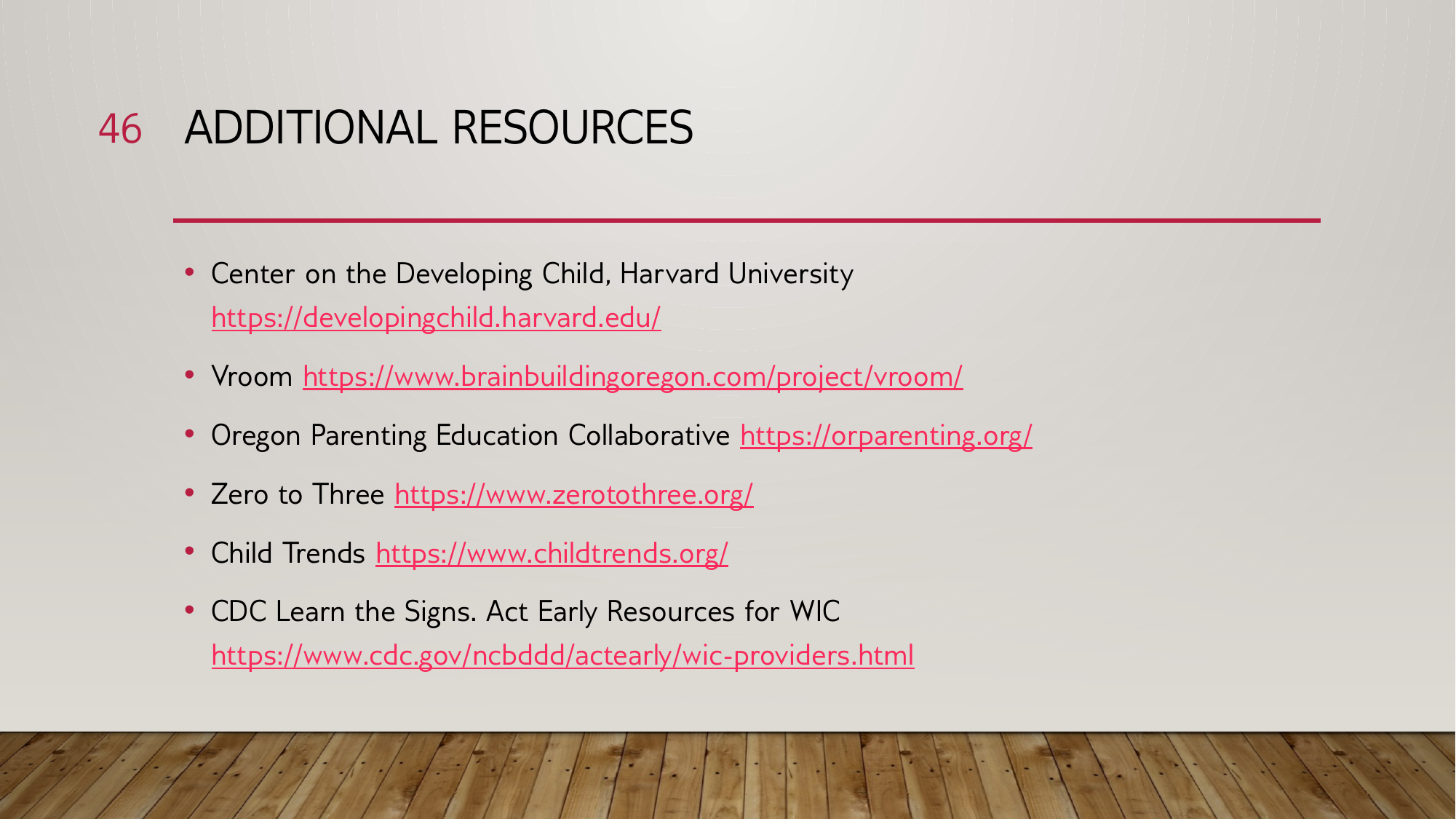

46
# Additional resources
Center on the Developing Child, Harvard University https://developingchild.harvard.edu/
Vroom https://www.brainbuildingoregon.com/project/vroom/
Oregon Parenting Education Collaborative https://orparenting.org/
Zero to Three https://www.zerotothree.org/
Child Trends https://www.childtrends.org/
CDC Learn the Signs. Act Early Resources for WIC https://www.cdc.gov/ncbddd/actearly/wic-providers.html